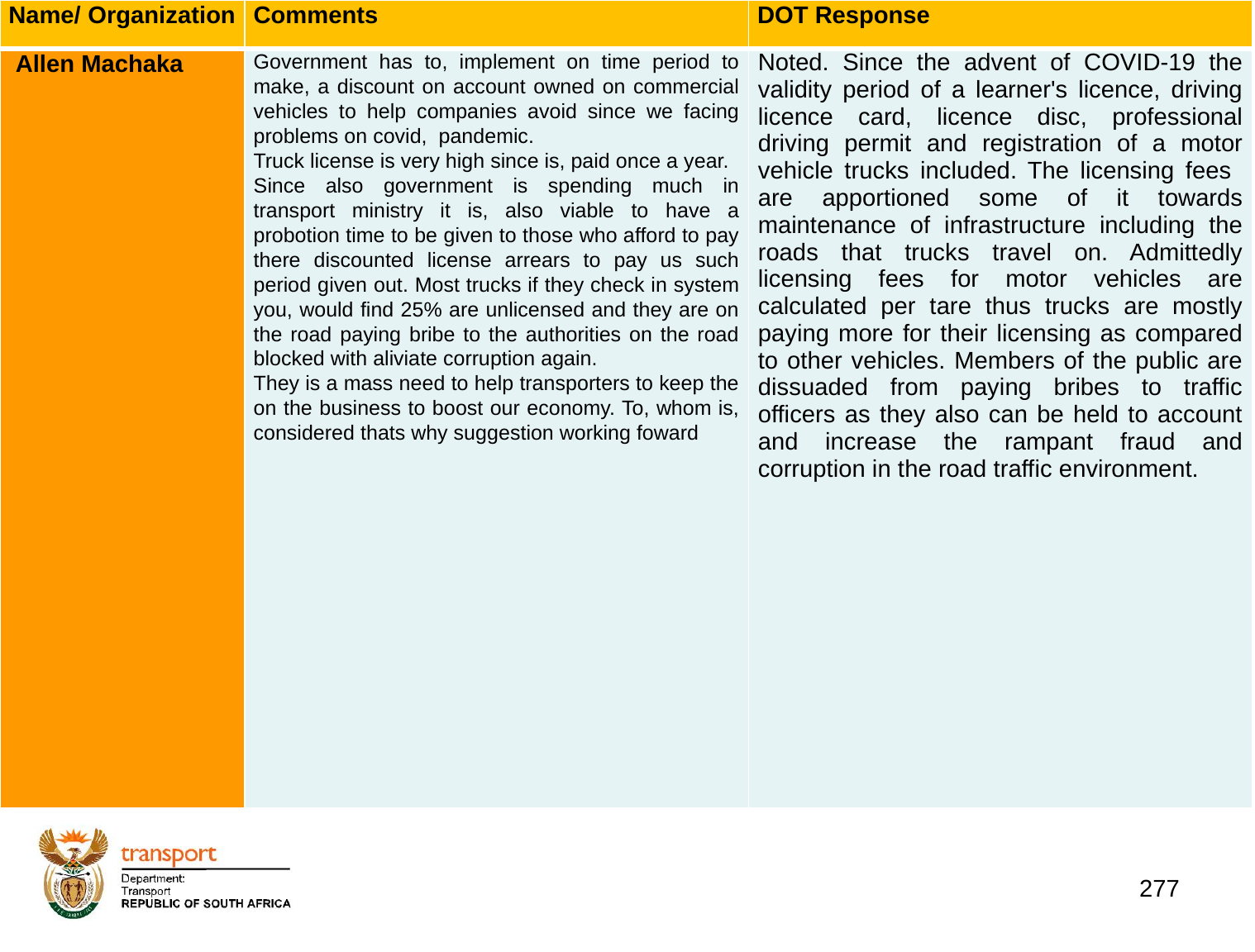

| Name/ Organization | Comments | DOT Response |
| --- | --- | --- |
| Allen Machaka | Government has to, implement on time period to make, a discount on account owned on commercial vehicles to help companies avoid since we facing problems on covid, pandemic. Truck license is very high since is, paid once a year. Since also government is spending much in transport ministry it is, also viable to have a probotion time to be given to those who afford to pay there discounted license arrears to pay us such period given out. Most trucks if they check in system you, would find 25% are unlicensed and they are on the road paying bribe to the authorities on the road blocked with aliviate corruption again. They is a mass need to help transporters to keep the on the business to boost our economy. To, whom is, considered thats why suggestion working foward | Noted. Since the advent of COVID-19 the validity period of a learner's licence, driving licence card, licence disc, professional driving permit and registration of a motor vehicle trucks included. The licensing fees are apportioned some of it towards maintenance of infrastructure including the roads that trucks travel on. Admittedly licensing fees for motor vehicles are calculated per tare thus trucks are mostly paying more for their licensing as compared to other vehicles. Members of the public are dissuaded from paying bribes to traffic officers as they also can be held to account and increase the rampant fraud and corruption in the road traffic environment. |
# 1. Background
277